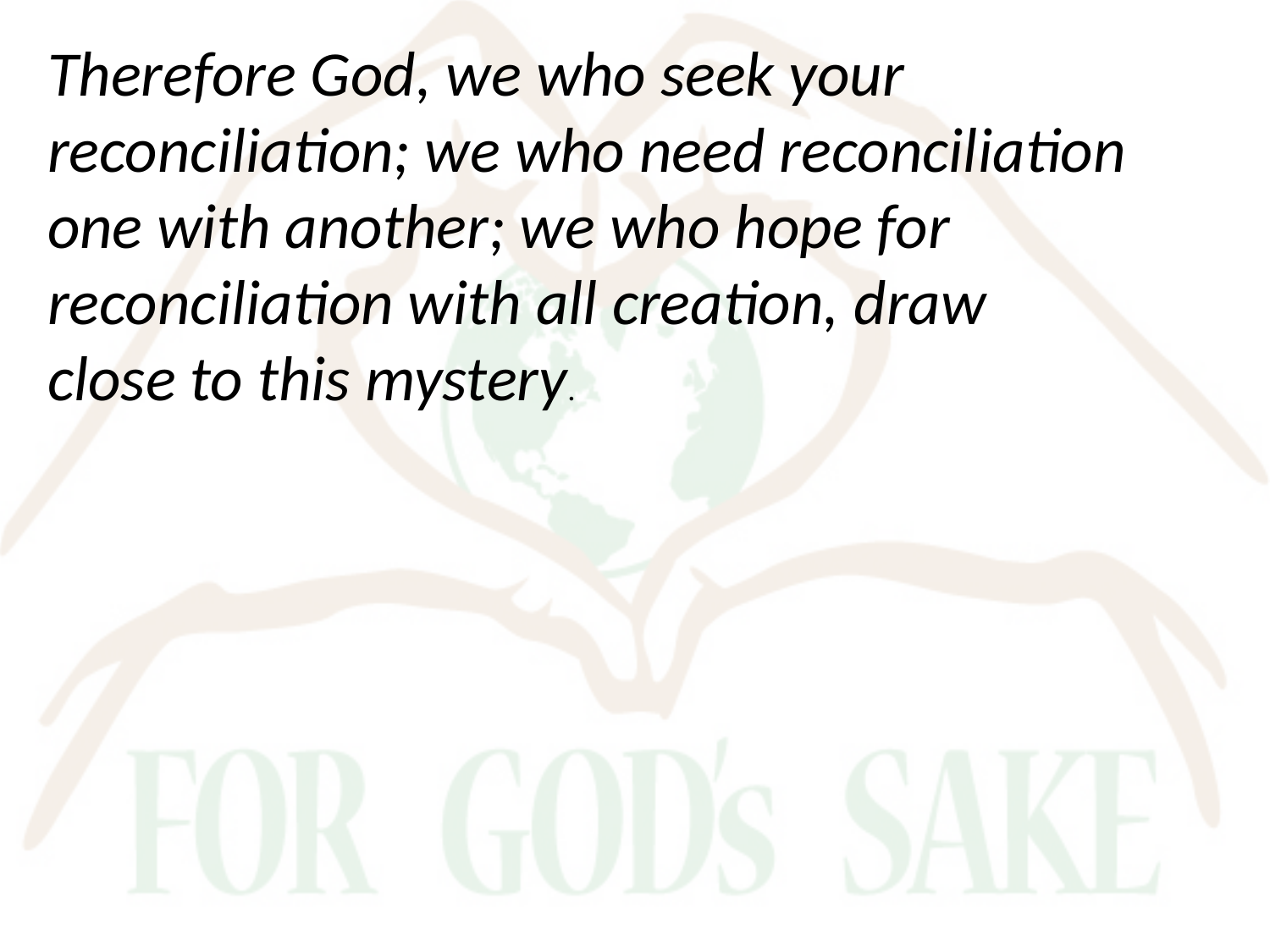

Therefore God, we who seek your reconciliation; we who need reconciliation one with another; we who hope for reconciliation with all creation, draw
close to this mystery.